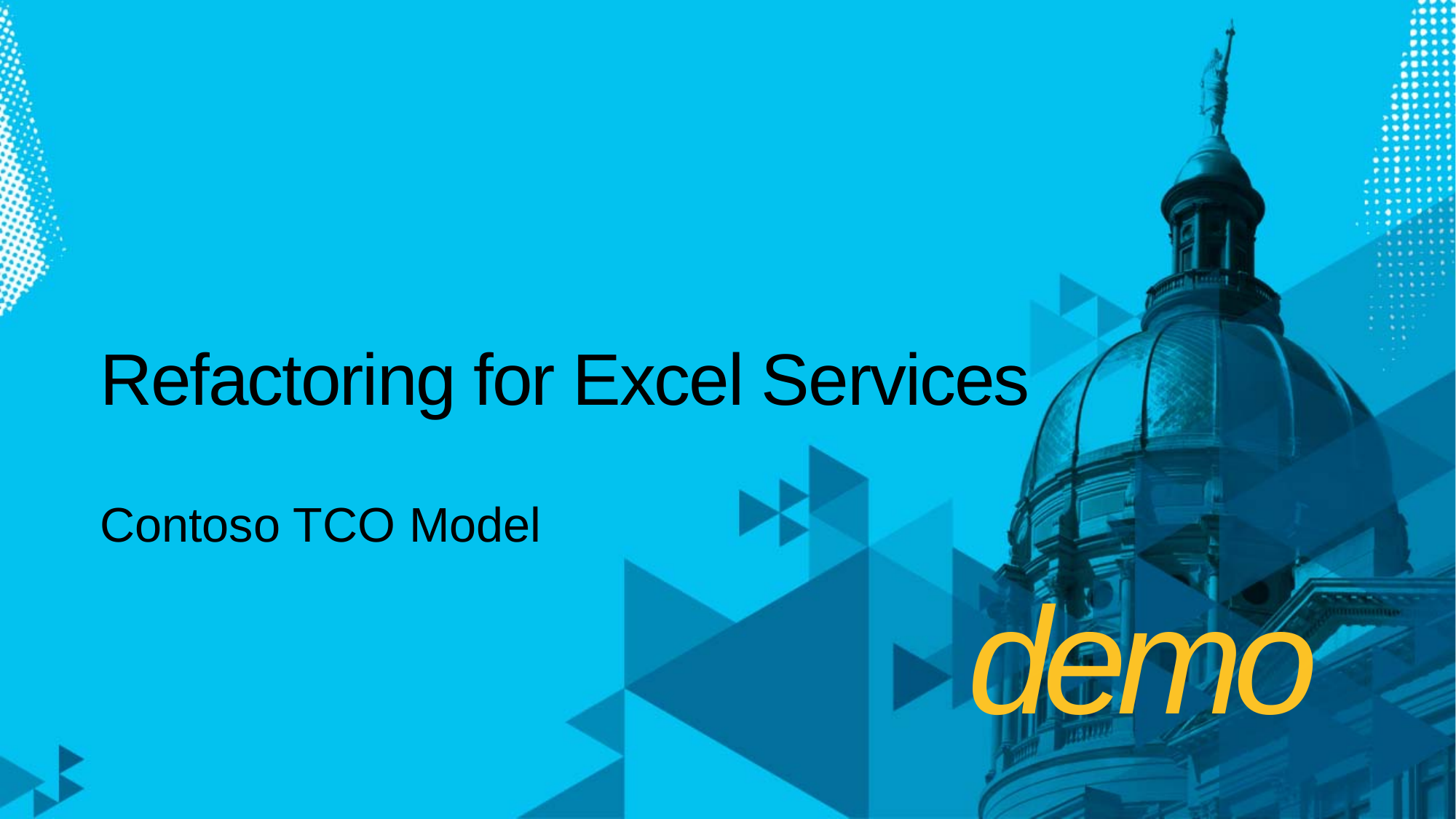

# Refactoring for Excel Services
Contoso TCO Model
demo